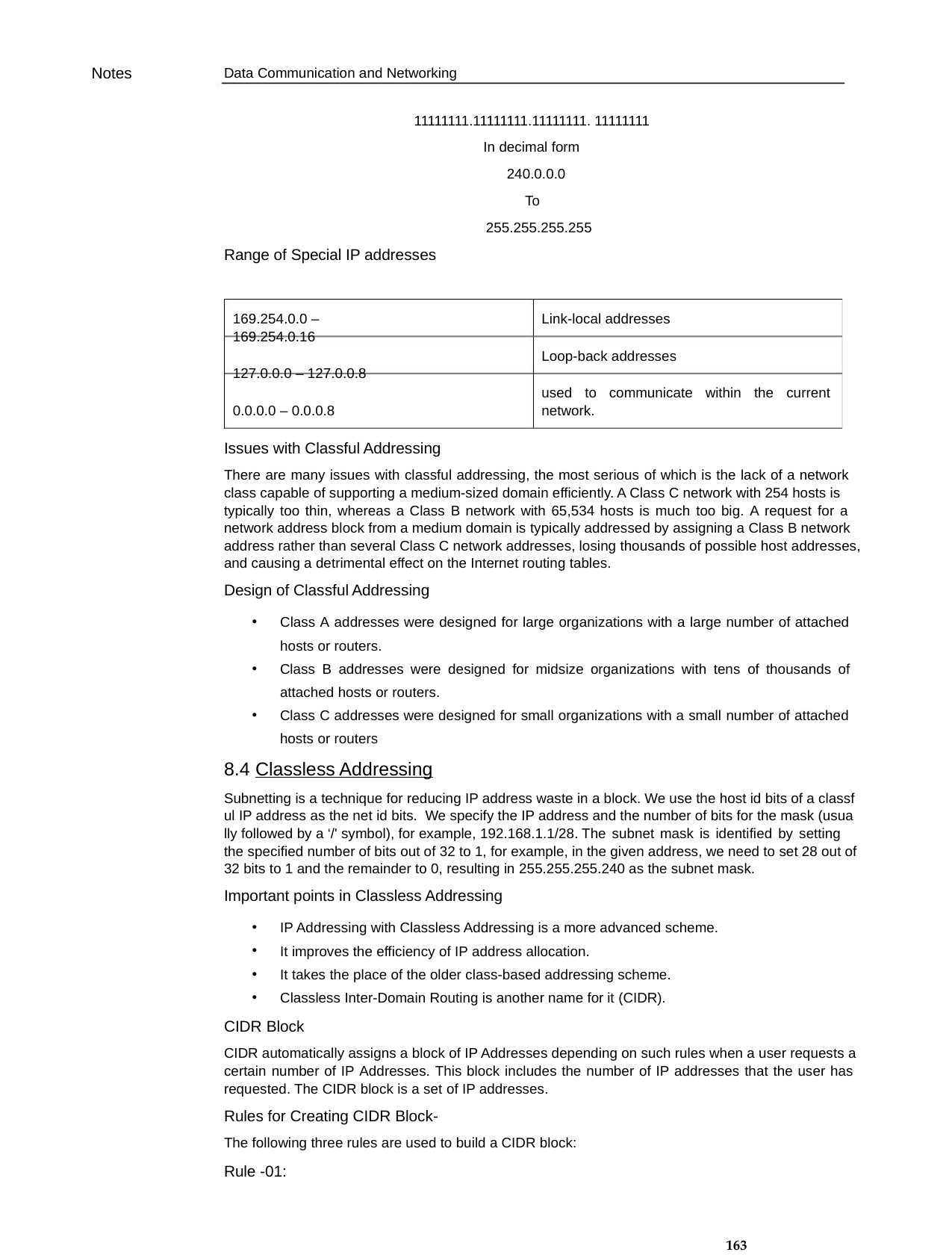

Notes
Data Communication and Networking
11111111.11111111.11111111. 11111111
In decimal form
240.0.0.0
To
255.255.255.255
Range of Special IP addresses

169.254.0.0 – 169.254.0.16
127.0.0.0 – 127.0.0.8
0.0.0.0 – 0.0.0.8
Link-local addresses
Loop-back addresses
used to communicate within the current
network.
Issues with Classful Addressing
There are many issues with classful addressing, the most serious of which is the lack of a network
class capable of supporting a medium-sized domain efficiently. A Class C network with 254 hosts is
typically too thin, whereas a Class B network with 65,534 hosts is much too big. A request for a
network address block from a medium domain is typically addressed by assigning a Class B network
address rather than several Class C network addresses, losing thousands of possible host addresses,
and causing a detrimental effect on the Internet routing tables.
Design of Classful Addressing
•
•
•
Class A addresses were designed for large organizations with a large number of attached
hosts or routers.
Class B addresses were designed for midsize organizations with tens of thousands of
attached hosts or routers.
Class C addresses were designed for small organizations with a small number of attached
hosts or routers
8.4 Classless Addressing
Subnetting is a technique for reducing IP address waste in a block. We use the host id bits of a classf
ul IP address as the net id bits. We specify the IP address and the number of bits for the mask (usua
lly followed by a ‘/' symbol), for example, 192.168.1.1/28. The subnet mask is identified by setting
the specified number of bits out of 32 to 1, for example, in the given address, we need to set 28 out of
32 bits to 1 and the remainder to 0, resulting in 255.255.255.240 as the subnet mask.
Important points in Classless Addressing
•
•
•
•
IP Addressing with Classless Addressing is a more advanced scheme.
It improves the efficiency of IP address allocation.
It takes the place of the older class-based addressing scheme.
Classless Inter-Domain Routing is another name for it (CIDR).
CIDR Block
CIDR automatically assigns a block of IP Addresses depending on such rules when a user requests a
certain number of IP Addresses. This block includes the number of IP addresses that the user has
requested. The CIDR block is a set of IP addresses.
Rules for Creating CIDR Block-
The following three rules are used to build a CIDR block:
Rule -01:
163